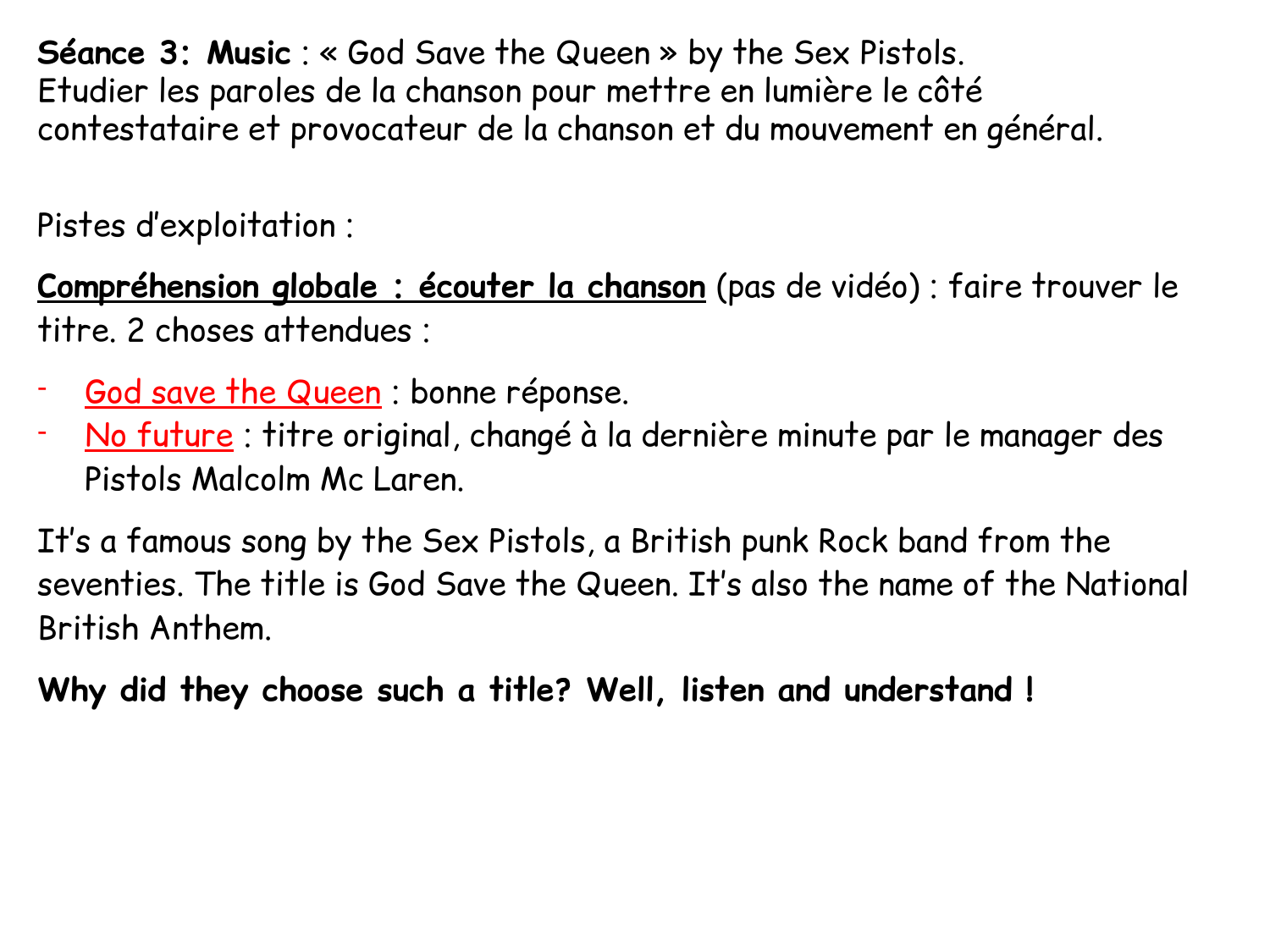

Séance 3: Music : « God Save the Queen » by the Sex Pistols.
Etudier les paroles de la chanson pour mettre en lumière le côté contestataire et provocateur de la chanson et du mouvement en général.

Pistes d’exploitation :
Compréhension globale : écouter la chanson (pas de vidéo) : faire trouver le titre. 2 choses attendues :
God save the Queen : bonne réponse.
No future : titre original, changé à la dernière minute par le manager des Pistols Malcolm Mc Laren.
It’s a famous song by the Sex Pistols, a British punk Rock band from the seventies. The title is God Save the Queen. It’s also the name of the National British Anthem.
Why did they choose such a title? Well, listen and understand !